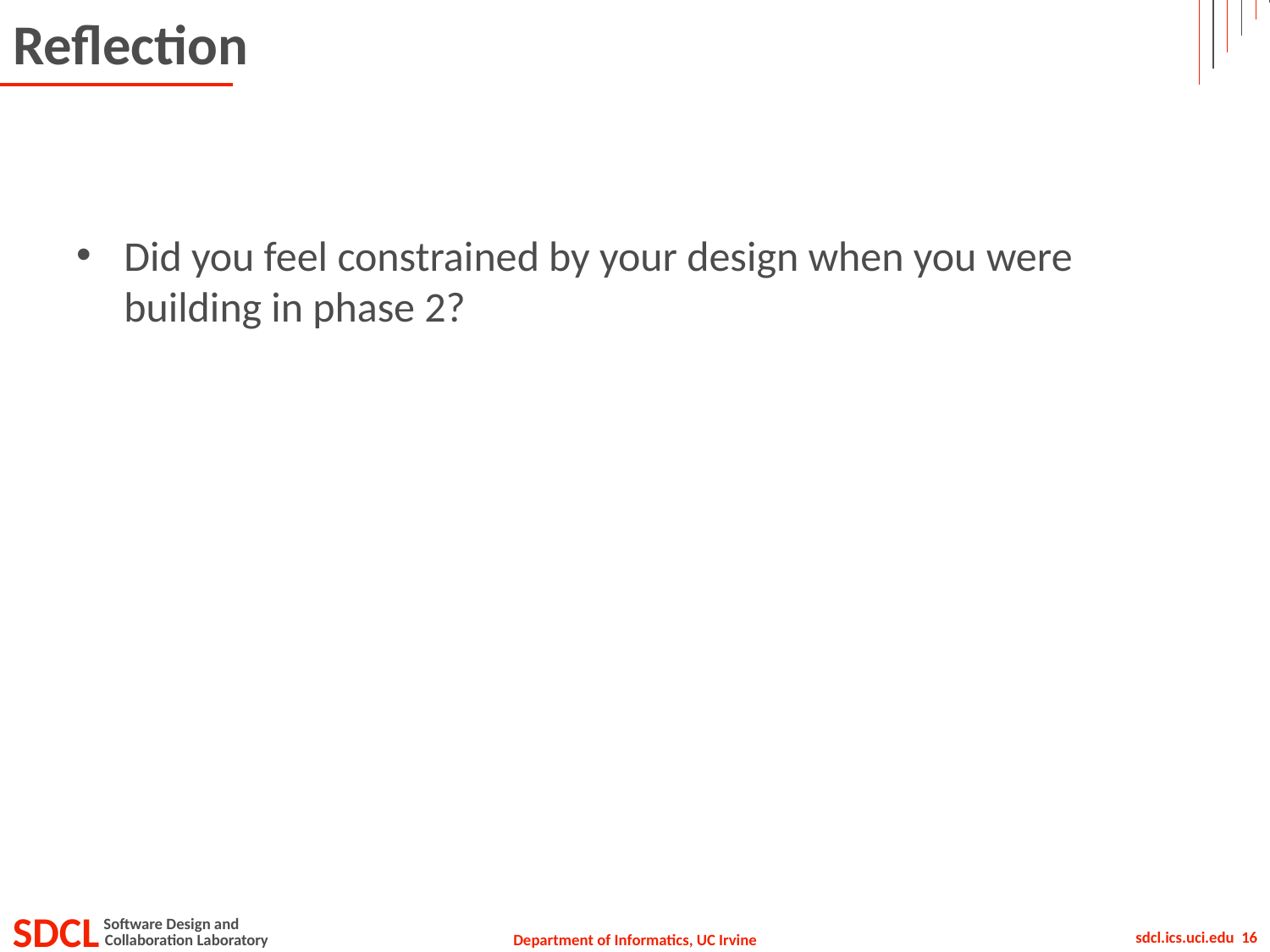

# Reflection
Did you feel constrained by your design when you were building in phase 2?